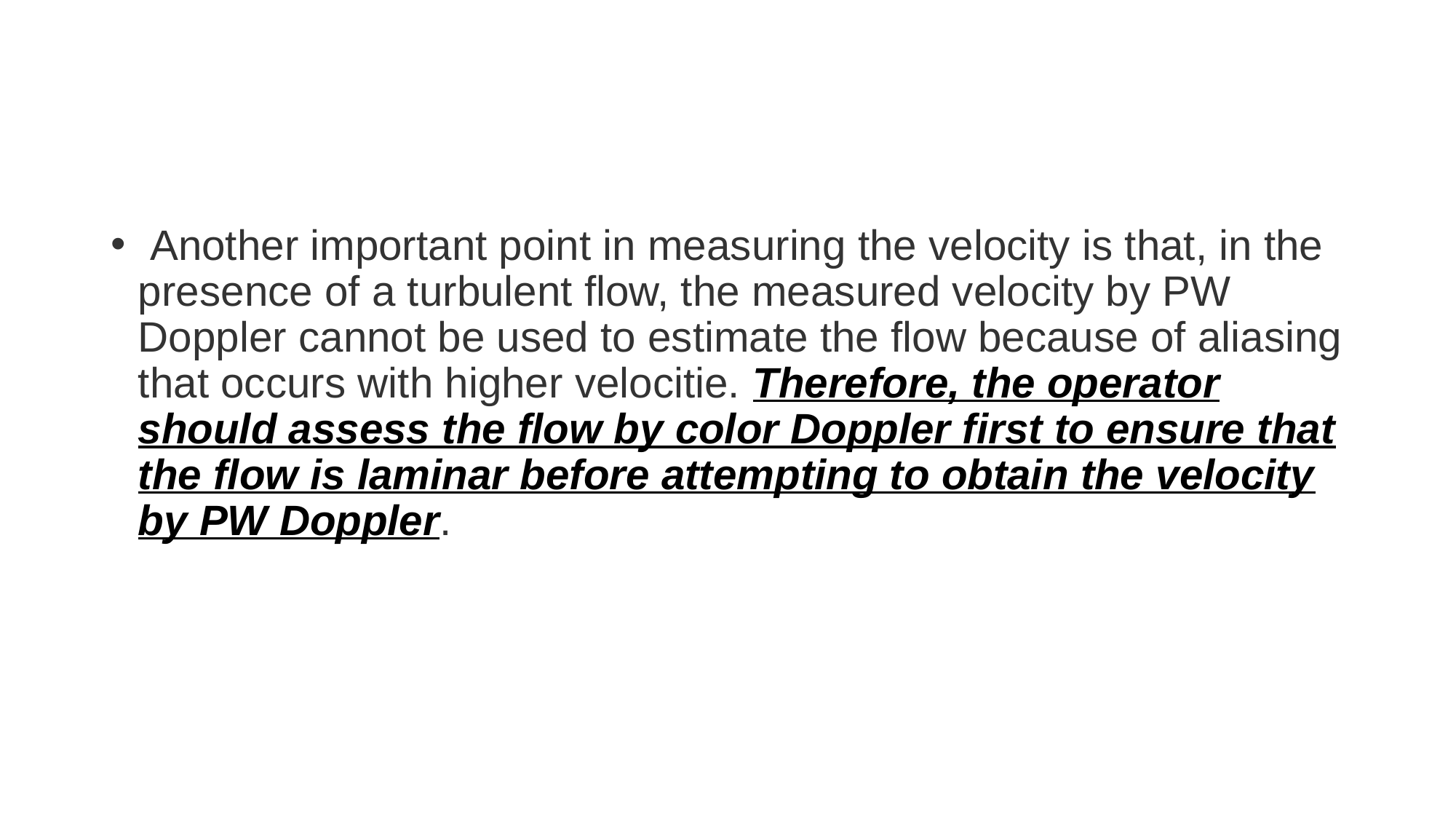

#
 Another important point in measuring the velocity is that, in the presence of a turbulent flow, the measured velocity by PW Doppler cannot be used to estimate the flow because of aliasing that occurs with higher velocitie. Therefore, the operator should assess the flow by color Doppler first to ensure that the flow is laminar before attempting to obtain the velocity by PW Doppler.